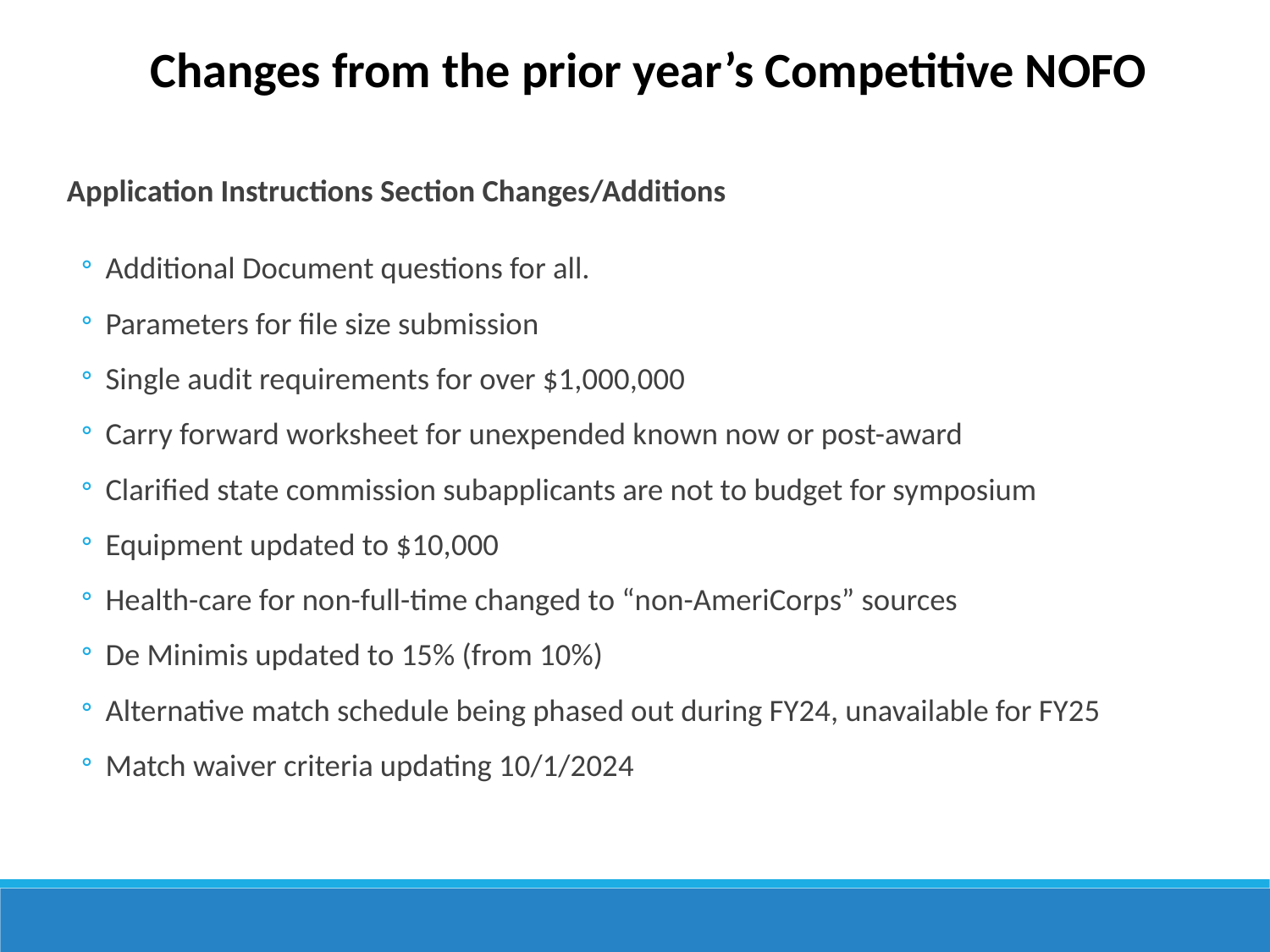

Changes from the prior year’s Competitive NOFO
Application Instructions Section Changes/Additions
Additional Document questions for all.
Parameters for file size submission
Single audit requirements for over $1,000,000
Carry forward worksheet for unexpended known now or post-award
Clarified state commission subapplicants are not to budget for symposium
Equipment updated to $10,000
Health-care for non-full-time changed to “non-AmeriCorps” sources
De Minimis updated to 15% (from 10%)
Alternative match schedule being phased out during FY24, unavailable for FY25
Match waiver criteria updating 10/1/2024